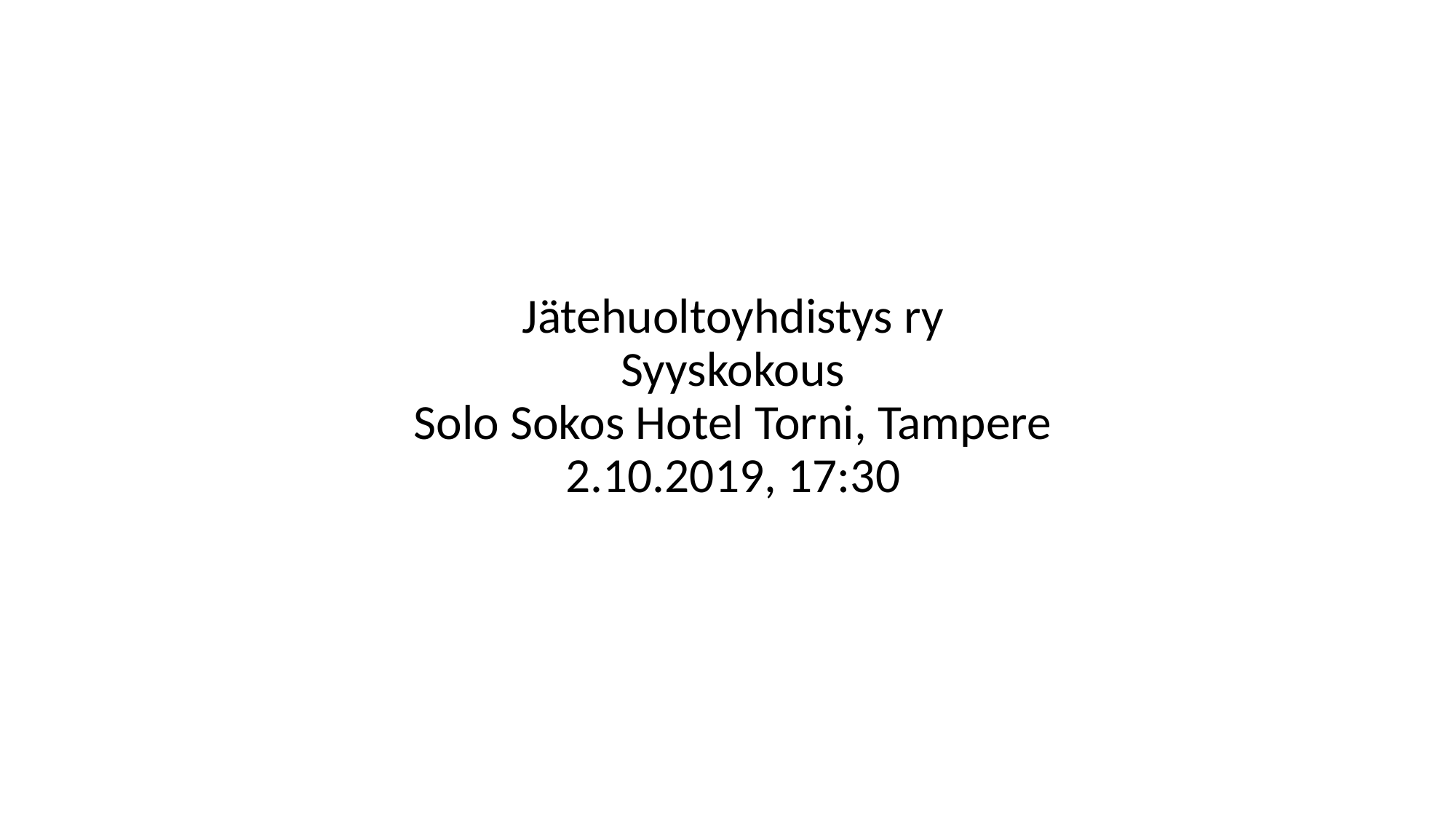

# Jätehuoltoyhdistys ry Syyskokous Solo Sokos Hotel Torni, Tampere 2.10.2019, 17:30